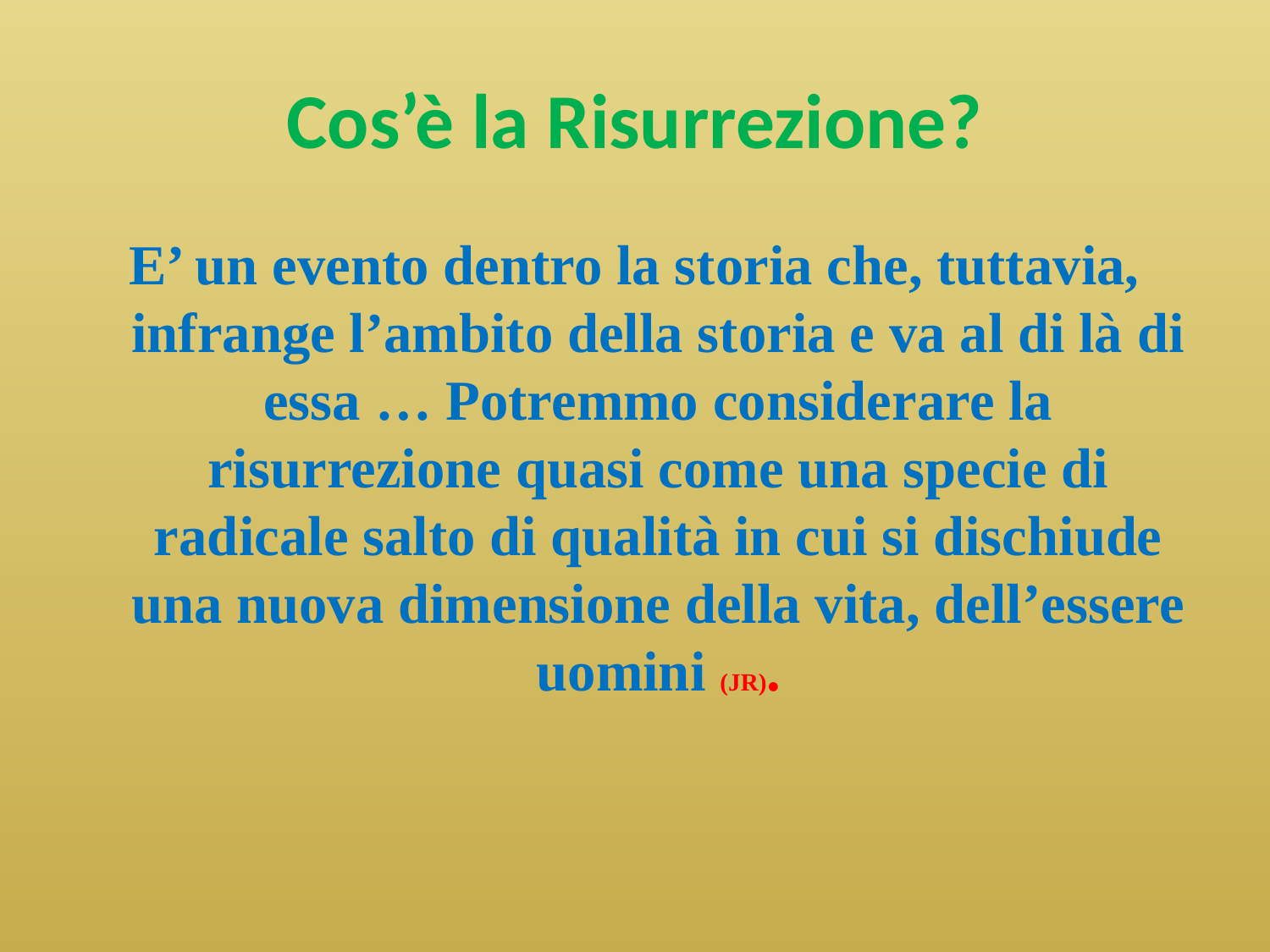

# Cos’è la Risurrezione?
E’ un evento dentro la storia che, tuttavia, infrange l’ambito della storia e va al di là di essa … Potremmo considerare la risurrezione quasi come una specie di radicale salto di qualità in cui si dischiude una nuova dimensione della vita, dell’essere uomini (JR).